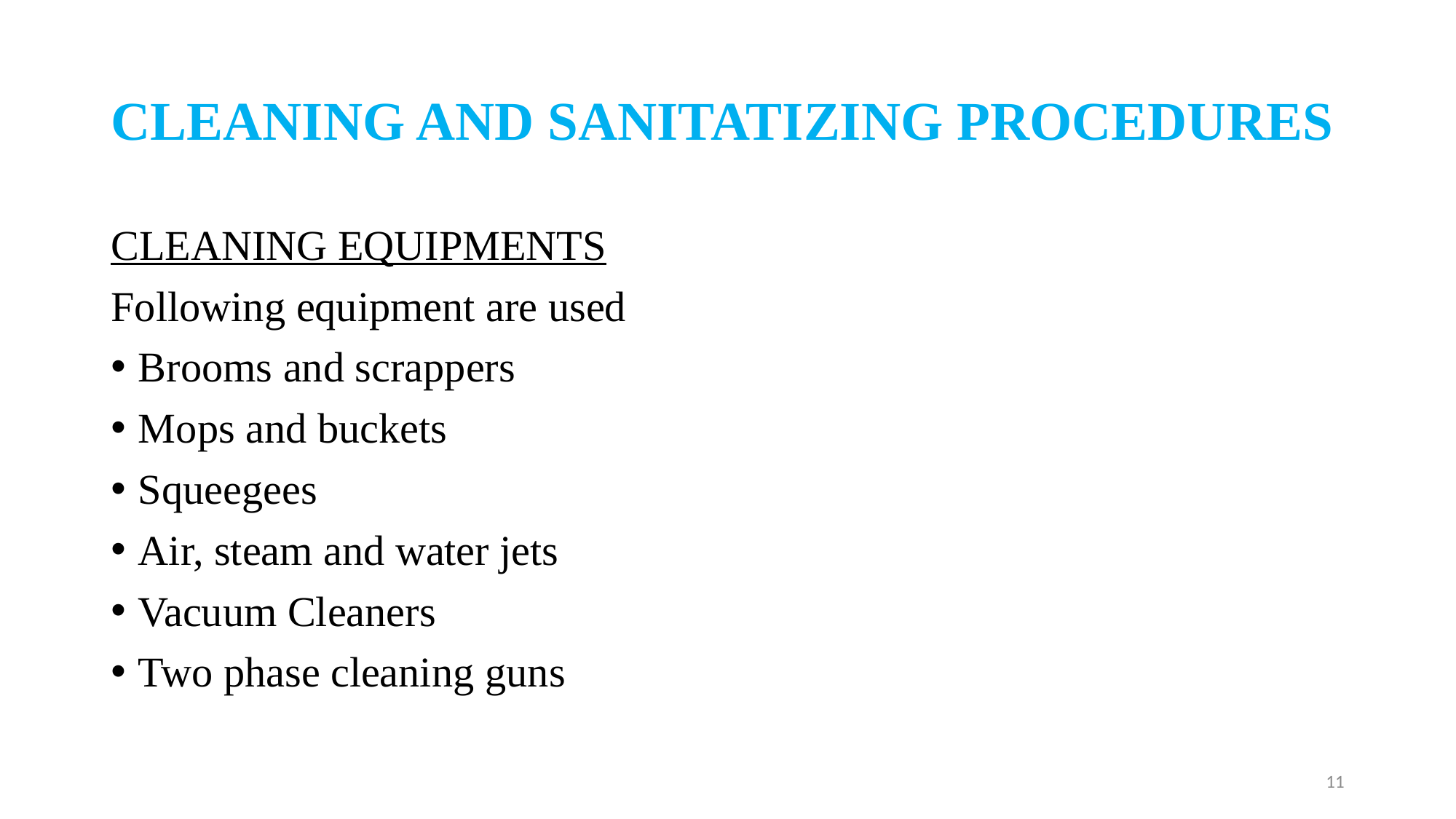

# CLEANING AND SANITATIZING PROCEDURES
CLEANING EQUIPMENTS
Following equipment are used
Brooms and scrappers
Mops and buckets
Squeegees
Air, steam and water jets
Vacuum Cleaners
Two phase cleaning guns

11